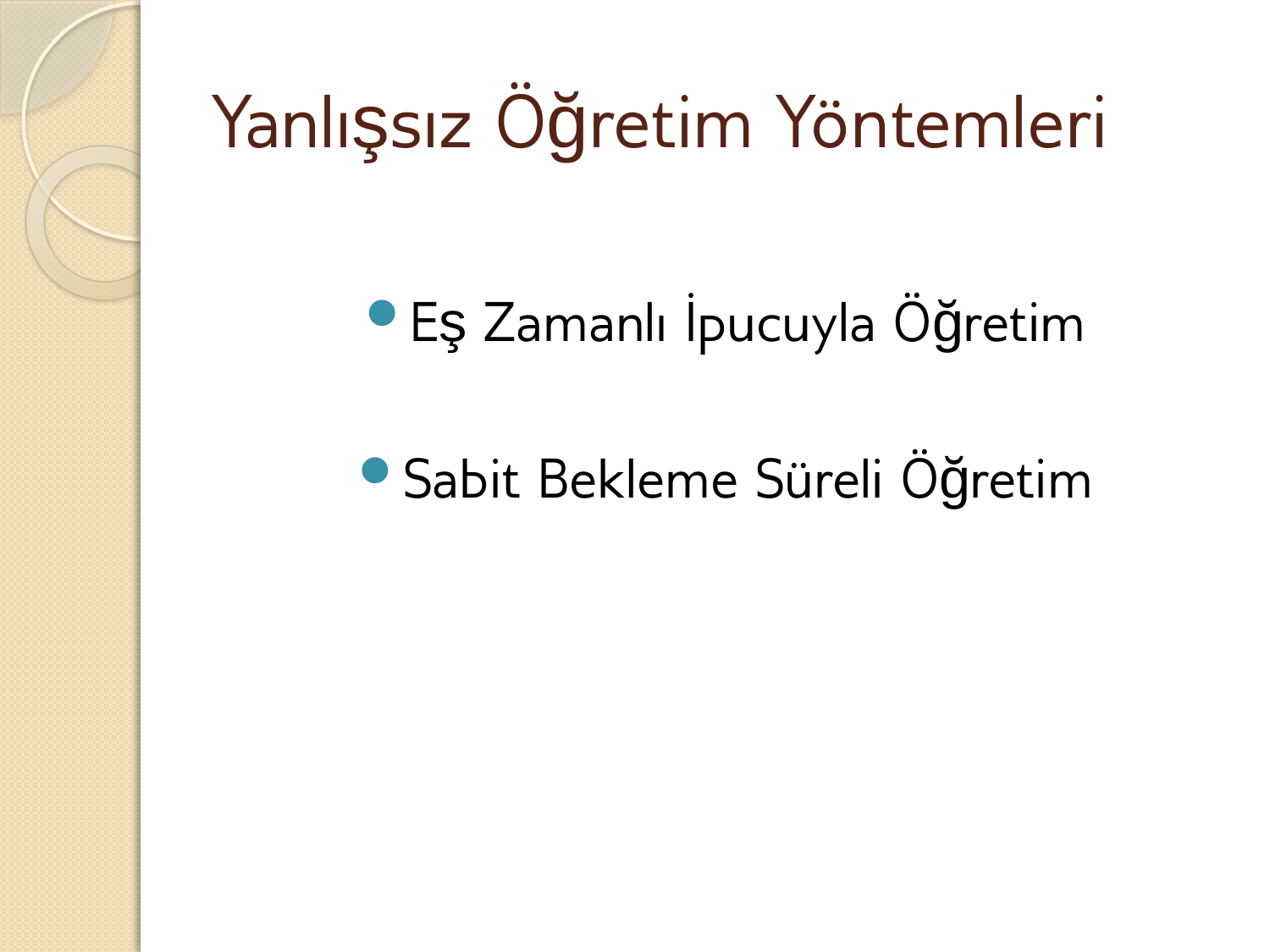

# Yanlışsız Öğretim Yöntemleri

Eş Zamanlı İpucuyla Öğretim

Sabit Bekleme Süreli Öğretim